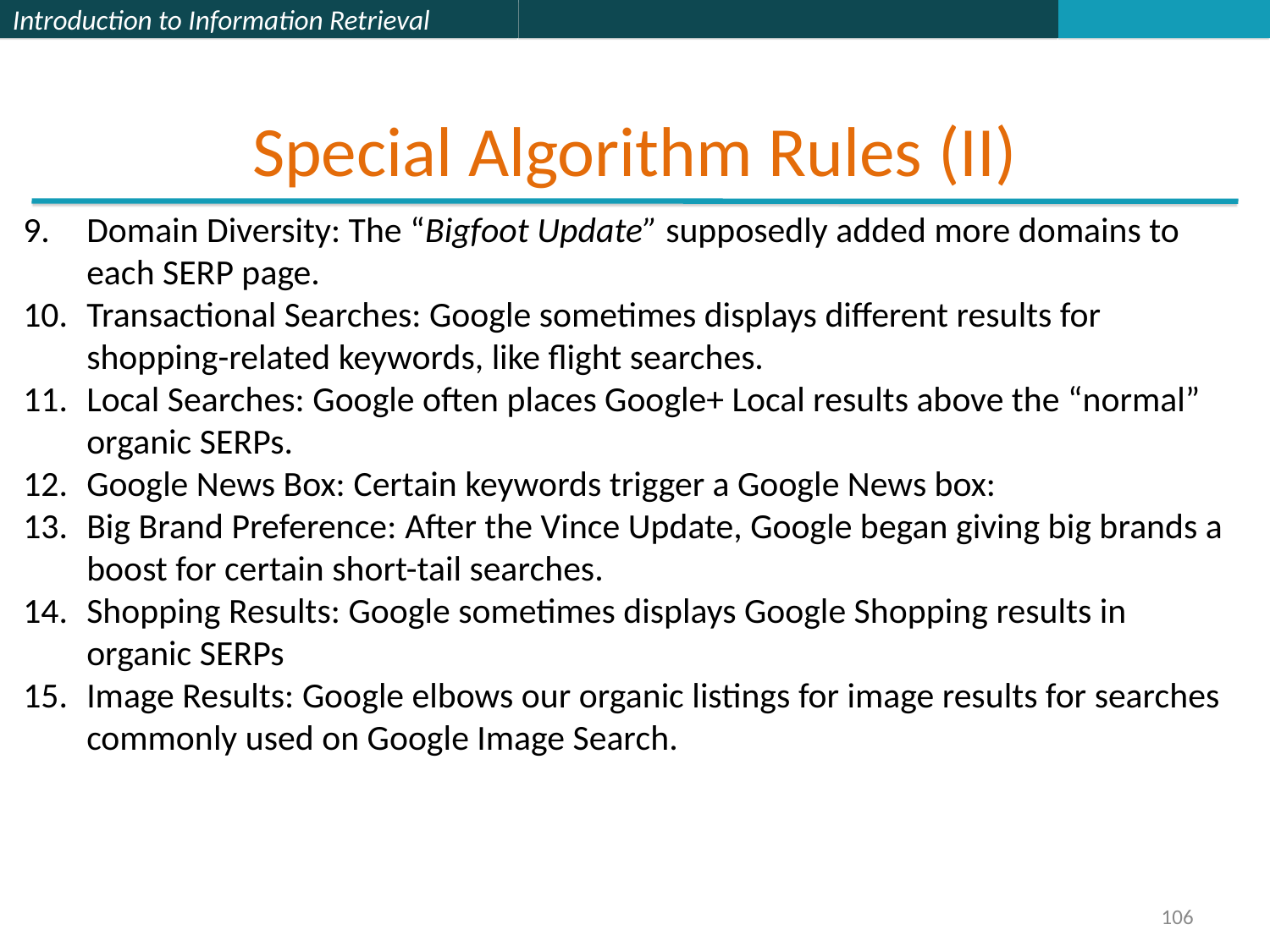

# Special Algorithm Rules (II)
Domain Diversity: The “Bigfoot Update” supposedly added more domains to each SERP page.
Transactional Searches: Google sometimes displays different results for shopping-related keywords, like flight searches.
Local Searches: Google often places Google+ Local results above the “normal” organic SERPs.
Google News Box: Certain keywords trigger a Google News box:
Big Brand Preference: After the Vince Update, Google began giving big brands a boost for certain short-tail searches.
Shopping Results: Google sometimes displays Google Shopping results in organic SERPs
Image Results: Google elbows our organic listings for image results for searches commonly used on Google Image Search.
106